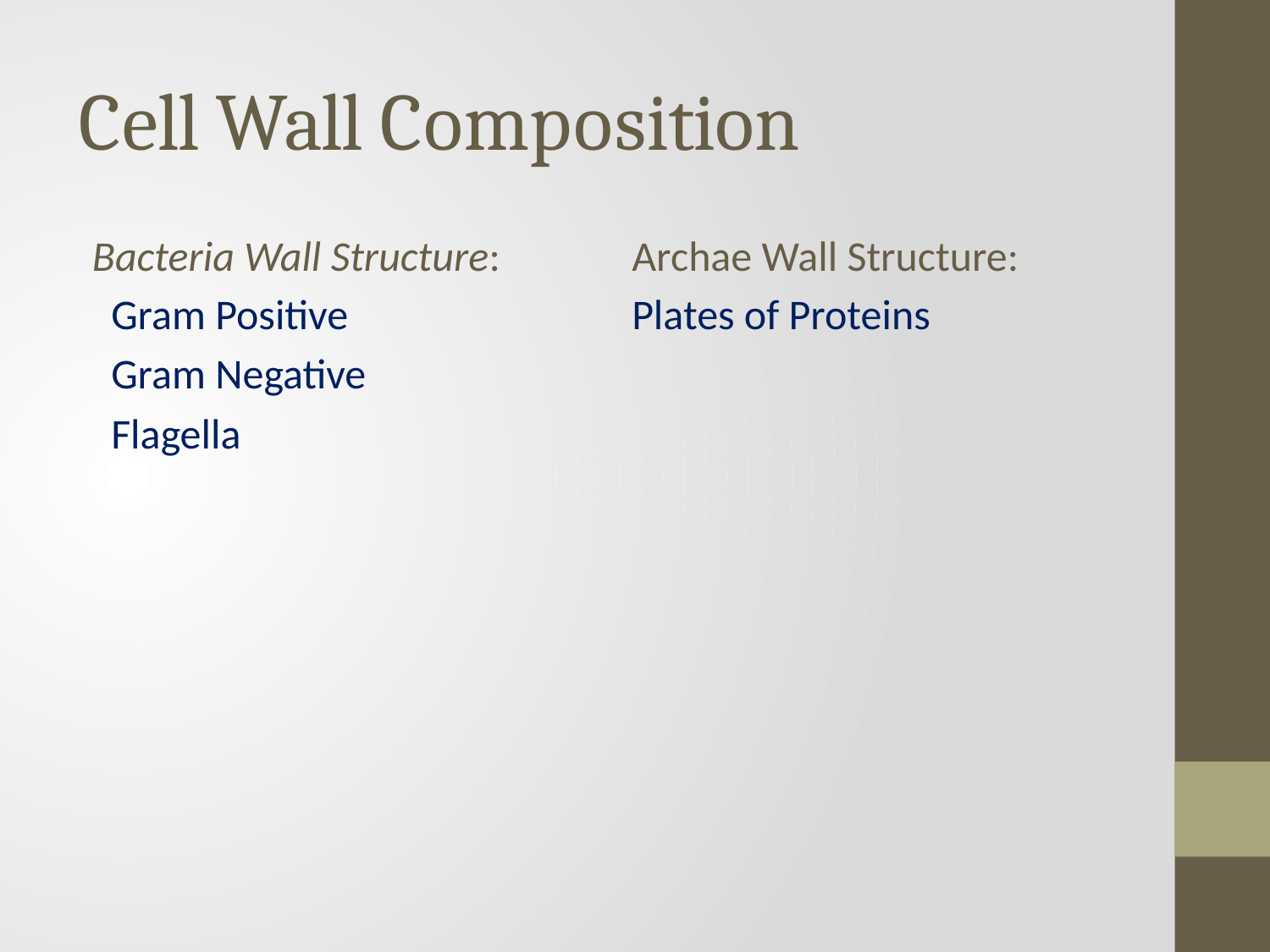

# Cell Wall Composition
Bacteria Wall Structure:		Archae Wall Structure:
  Gram Positive			Plates of Proteins
  Gram Negative
  Flagella